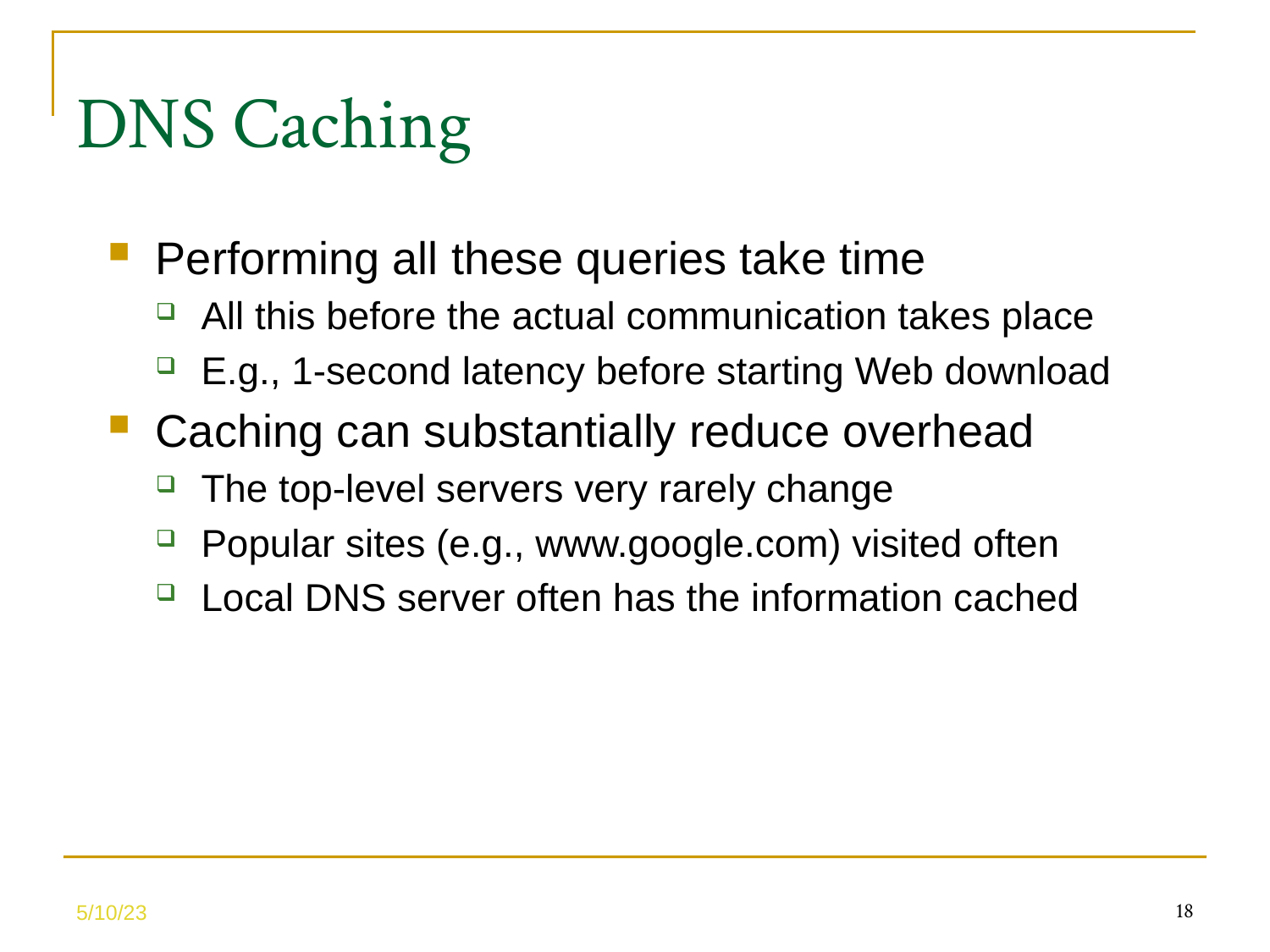

DNS Caching
Performing all these queries take time
All this before the actual communication takes place
E.g., 1-second latency before starting Web download
Caching can substantially reduce overhead
The top-level servers very rarely change
Popular sites (e.g., www.google.com) visited often
Local DNS server often has the information cached
18
5/10/23